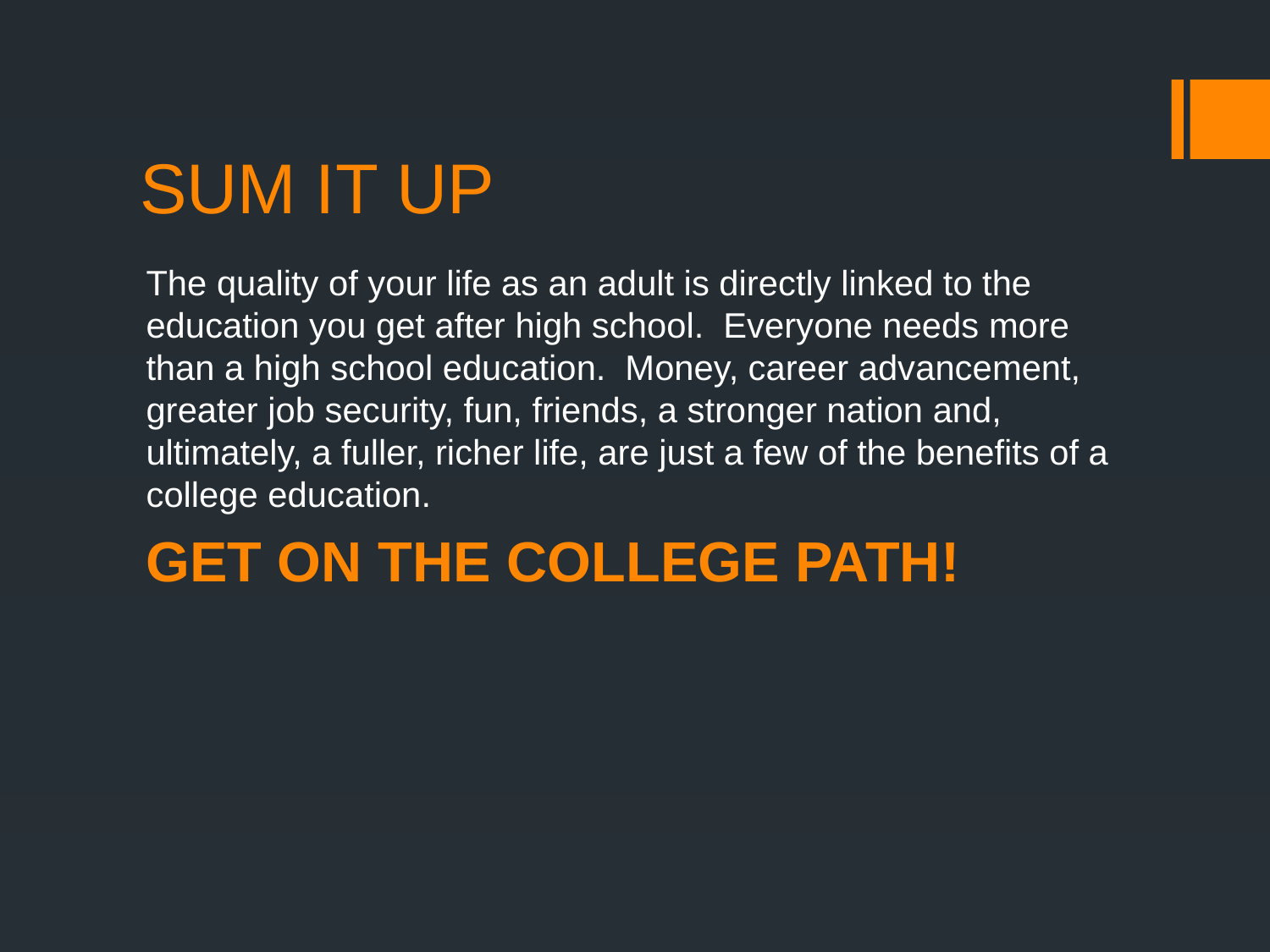

# SUM IT UP
The quality of your life as an adult is directly linked to the education you get after high school.  Everyone needs more than a high school education.  Money, career advancement, greater job security, fun, friends, a stronger nation and, ultimately, a fuller, richer life, are just a few of the benefits of a college education.
GET ON THE COLLEGE PATH!